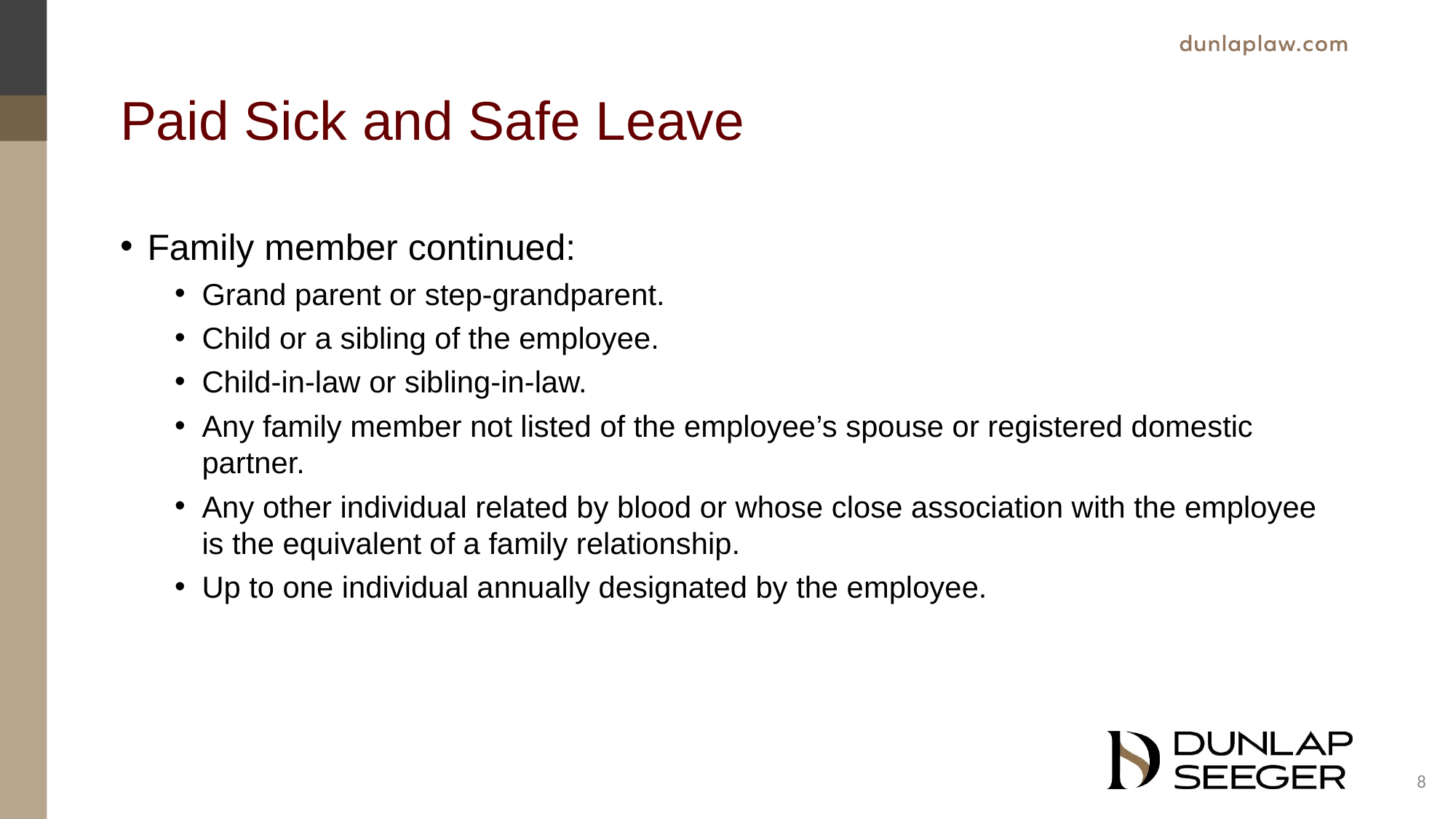

# Paid Sick and Safe Leave
Family member continued:
Grand parent or step-grandparent.
Child or a sibling of the employee.
Child-in-law or sibling-in-law.
Any family member not listed of the employee’s spouse or registered domestic partner.
Any other individual related by blood or whose close association with the employee is the equivalent of a family relationship.
Up to one individual annually designated by the employee.

8